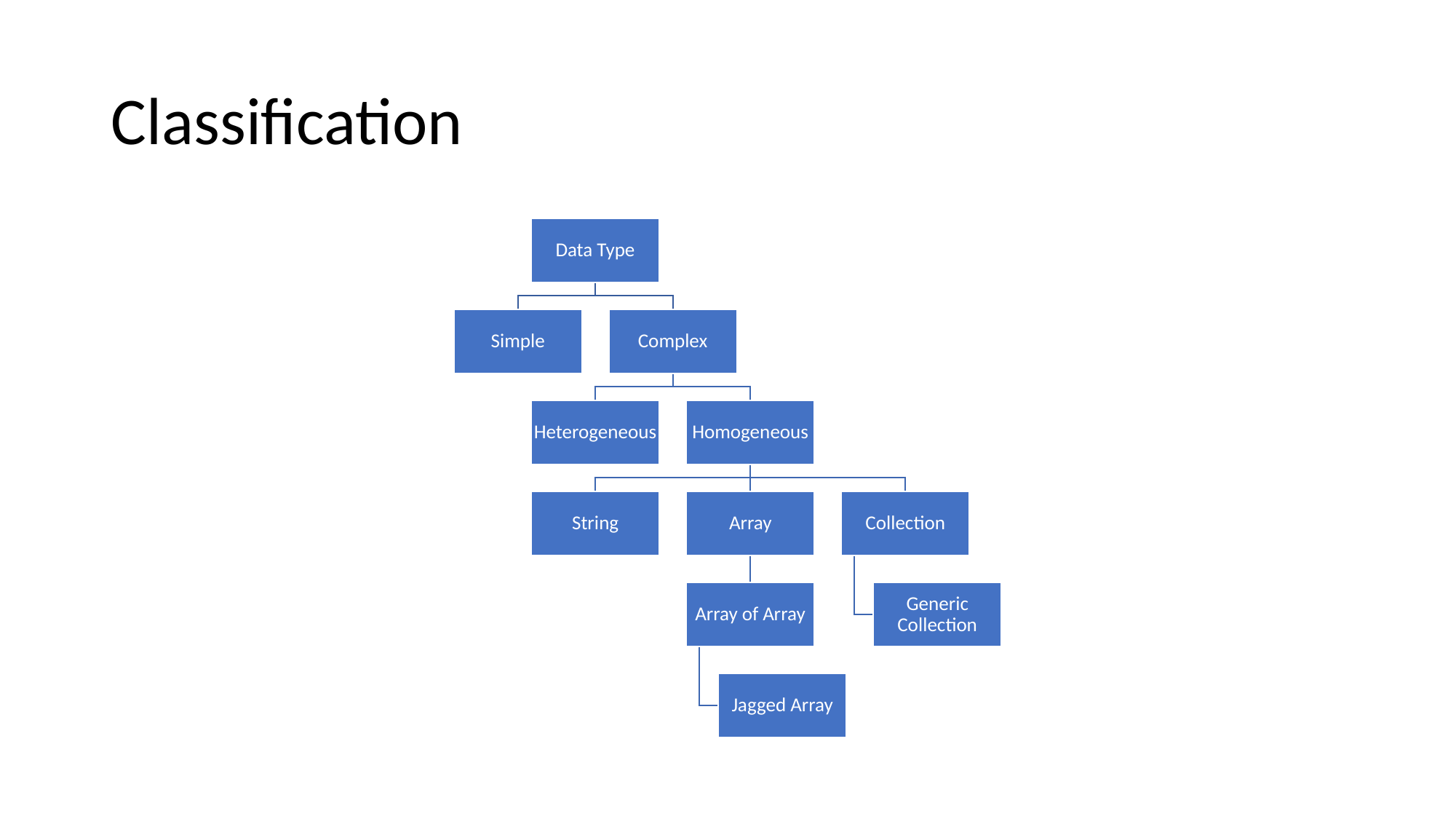

# Classification
Data Type
Simple
Complex
Heterogeneous
Homogeneous
String
Array
Array of Array
Jagged Array
Collection
Generic Collection